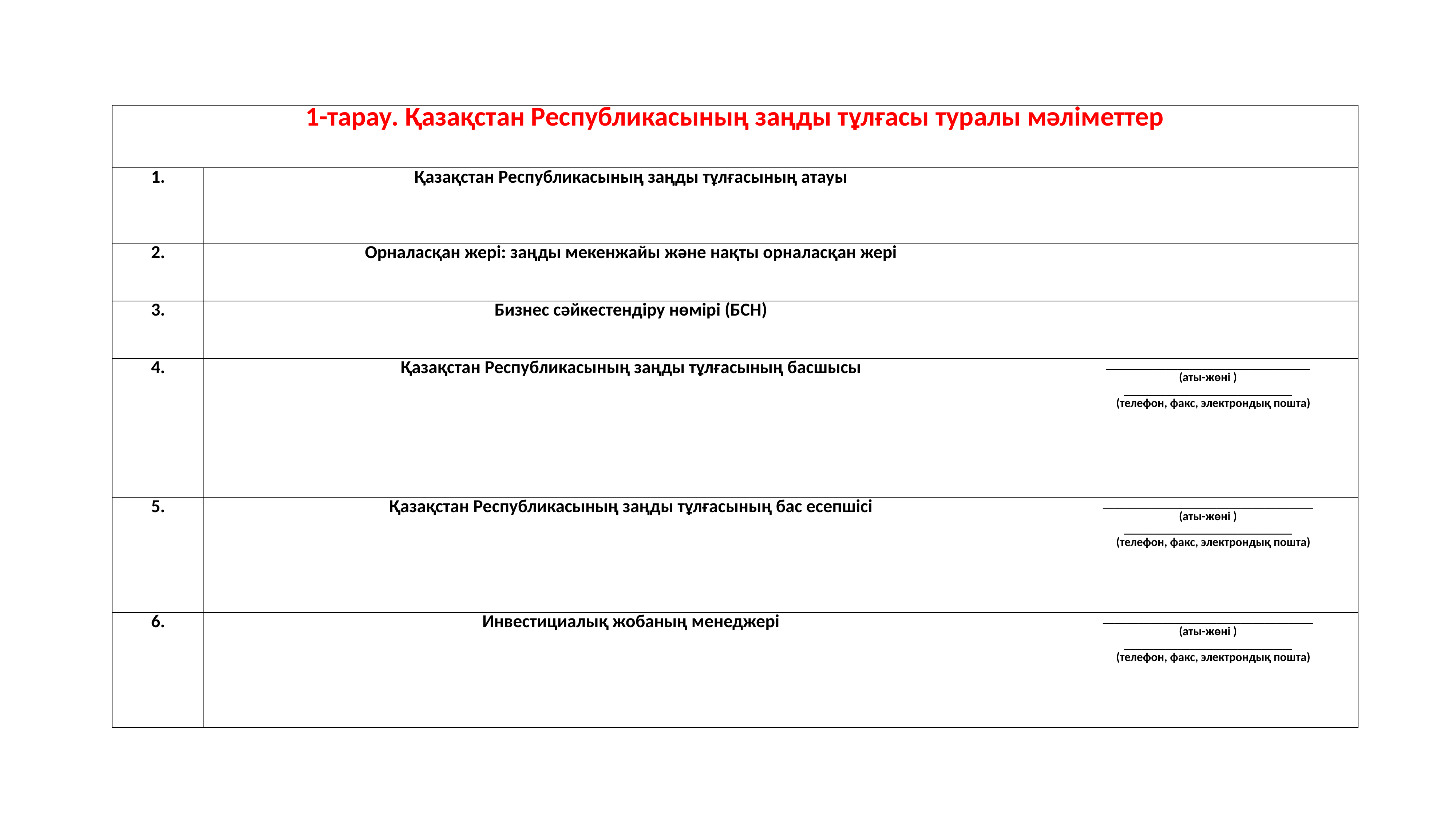

| 1-тарау. Қазақстан Республикасының заңды тұлғасы туралы мәліметтер |  |  |
| --- | --- | --- |
| 1. | Қазақстан Республикасының заңды тұлғасының атауы |  |
| 2. | Орналасқан жері: заңды мекенжайы және нақты орналасқан жері |  |
| 3. | Бизнес сәйкестендіру нөмірі (БСН) |  |
| 4. | Қазақстан Республикасының заңды тұлғасының басшысы | \_\_\_\_\_\_\_\_\_\_\_\_\_\_\_\_\_\_\_\_\_\_\_\_\_\_\_\_\_\_\_\_\_\_ (аты-жөні ) \_\_\_\_\_\_\_\_\_\_\_\_\_\_\_\_\_\_\_\_\_\_\_\_\_\_\_\_     (телефон, факс, электрондық пошта) |
| 5. | Қазақстан Республикасының заңды тұлғасының бас есепшісі | \_\_\_\_\_\_\_\_\_\_\_\_\_\_\_\_\_\_\_\_\_\_\_\_\_\_\_\_\_\_\_\_\_\_\_ (аты-жөні ) \_\_\_\_\_\_\_\_\_\_\_\_\_\_\_\_\_\_\_\_\_\_\_\_\_\_\_\_     (телефон, факс, электрондық пошта) |
| 6. | Инвестициалық жобаның менеджері | \_\_\_\_\_\_\_\_\_\_\_\_\_\_\_\_\_\_\_\_\_\_\_\_\_\_\_\_\_\_\_\_\_\_\_ (аты-жөні ) \_\_\_\_\_\_\_\_\_\_\_\_\_\_\_\_\_\_\_\_\_\_\_\_\_\_\_\_     (телефон, факс, электрондық пошта) |